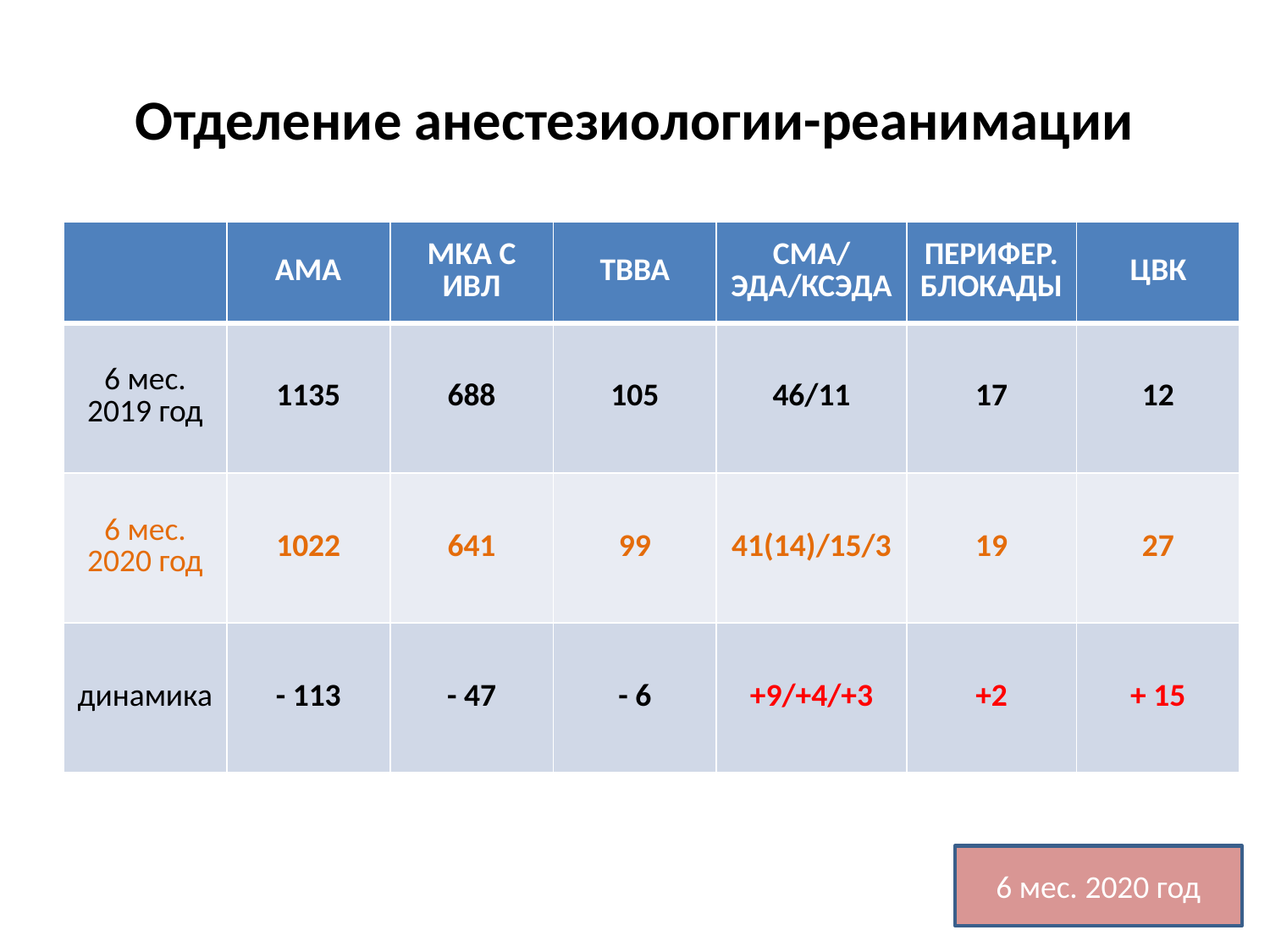

# Отделение анестезиологии-реанимации
|  | АМА | МКА С ИВЛ | ТВВА | СМА/ЭДА/КСЭДА | ПЕРИФЕР.БЛОКАДЫ | ЦВК |
| --- | --- | --- | --- | --- | --- | --- |
| 6 мес. 2019 год | 1135 | 688 | 105 | 46/11 | 17 | 12 |
| 6 мес. 2020 год | 1022 | 641 | 99 | 41(14)/15/3 | 19 | 27 |
| динамика | - 113 | - 47 | - 6 | +9/+4/+3 | +2 | + 15 |
6 мес. 2020 год